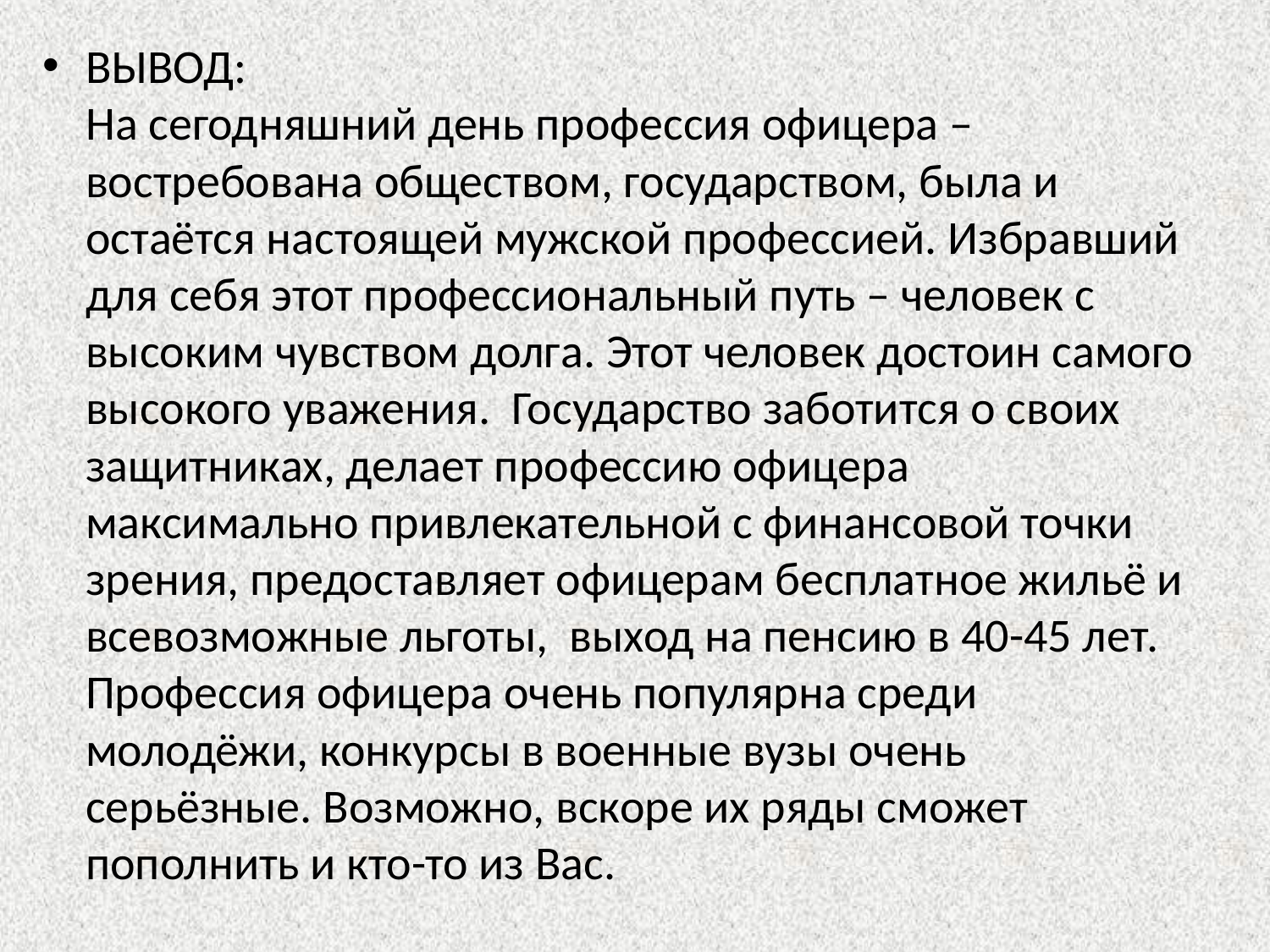

ВЫВОД:
На сегодняшний день профессия офицера – востребована обществом, государством, была и остаётся настоящей мужской профессией. Избравший для себя этот профессиональный путь – человек с высоким чувством долга. Этот человек достоин самого высокого уважения.  Государство заботится о своих защитниках, делает профессию офицера максимально привлекательной с финансовой точки зрения, предоставляет офицерам бесплатное жильё и всевозможные льготы,  выход на пенсию в 40-45 лет.  Профессия офицера очень популярна среди молодёжи, конкурсы в военные вузы очень серьёзные. Возможно, вскоре их ряды сможет пополнить и кто-то из Вас.